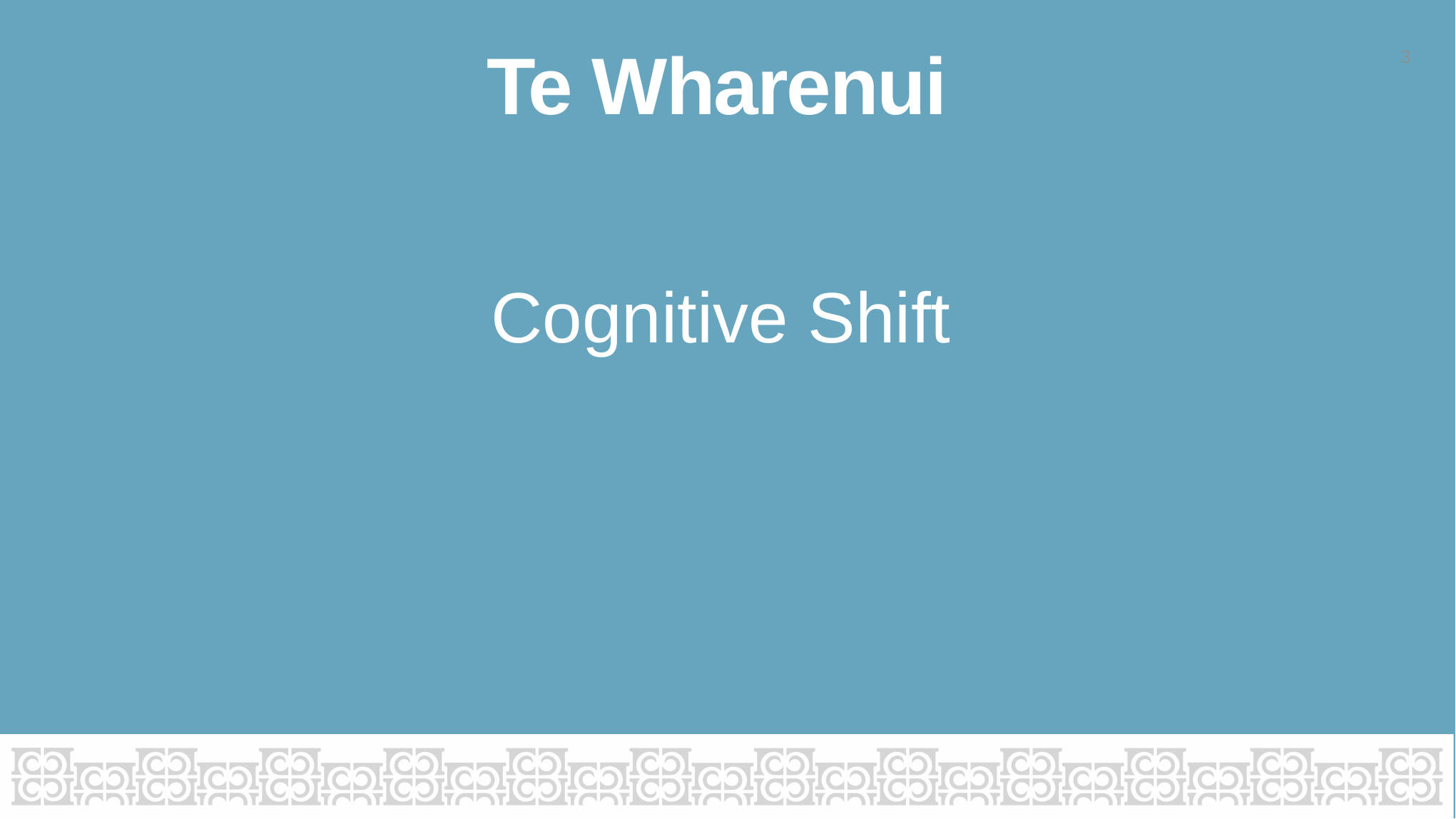

3
# Te Wharenui

                            Cognitive Shift